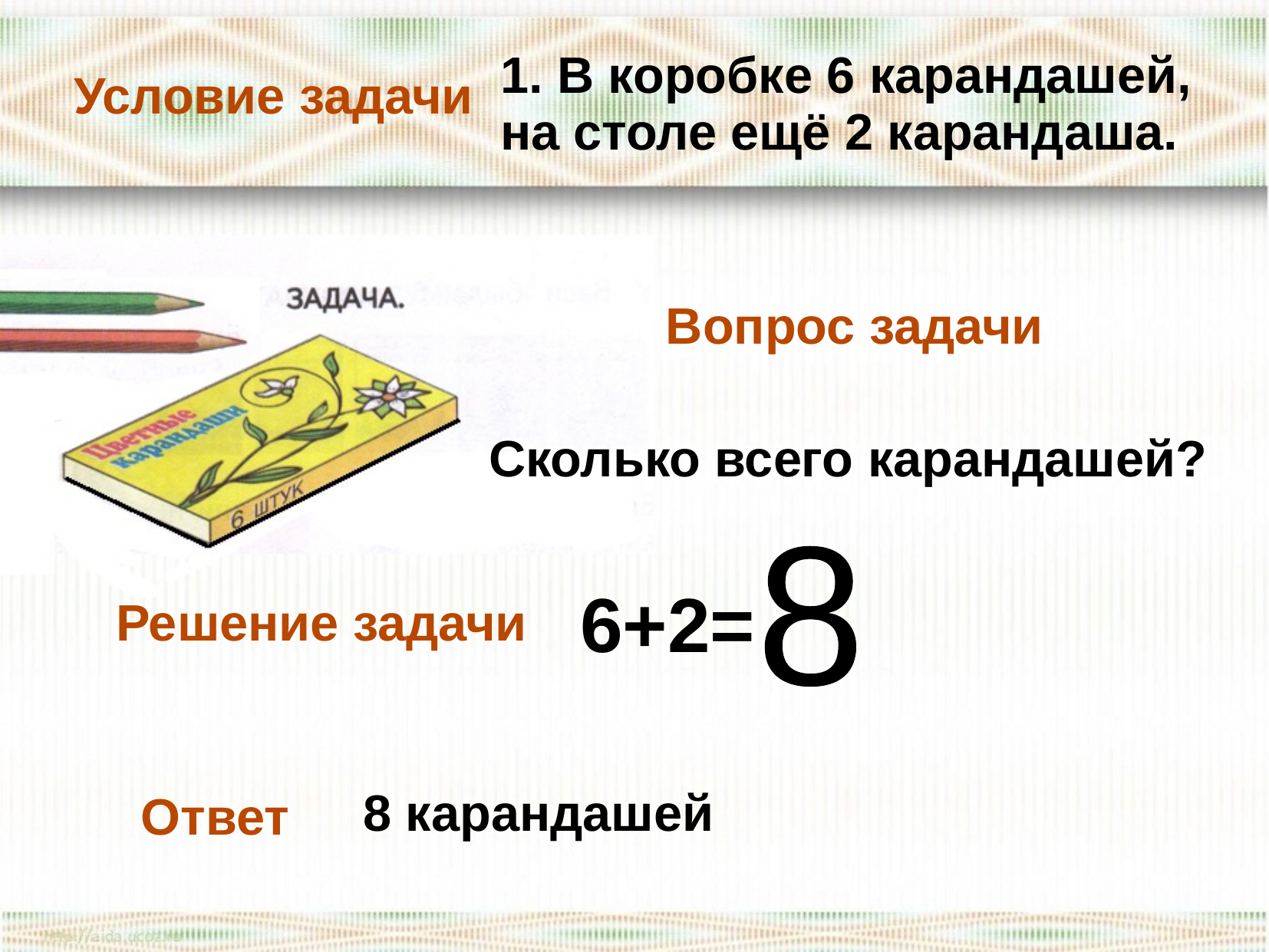

1. В коробке 6 карандашей,
на столе ещё 2 карандаша.
Условие задачи
Вопрос задачи
Сколько всего карандашей?
8
6+2=
Решение задачи
8 карандашей
Ответ